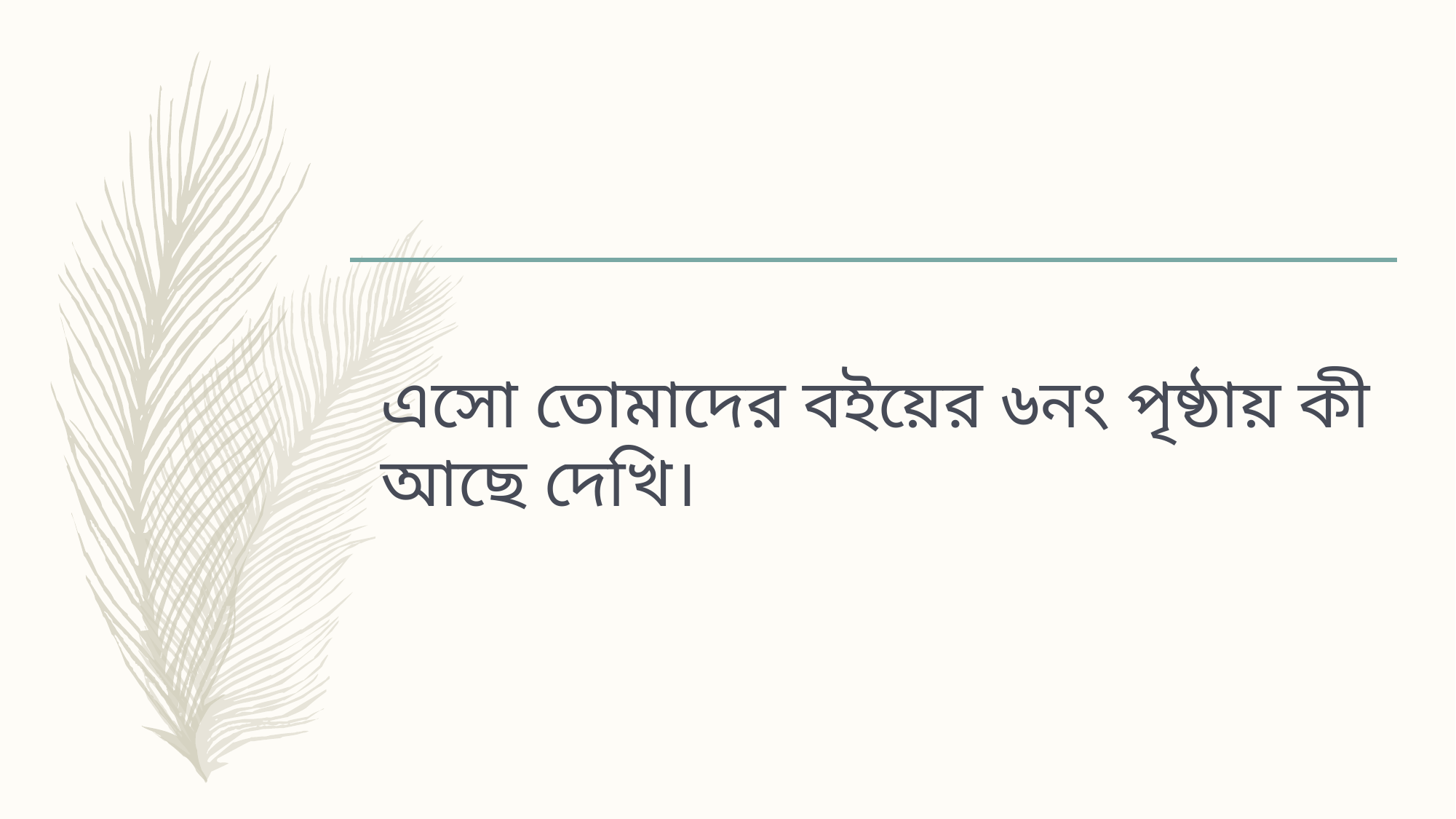

# এসো তোমাদের বইয়ের ৬নং পৃষ্ঠায় কী আছে দেখি।